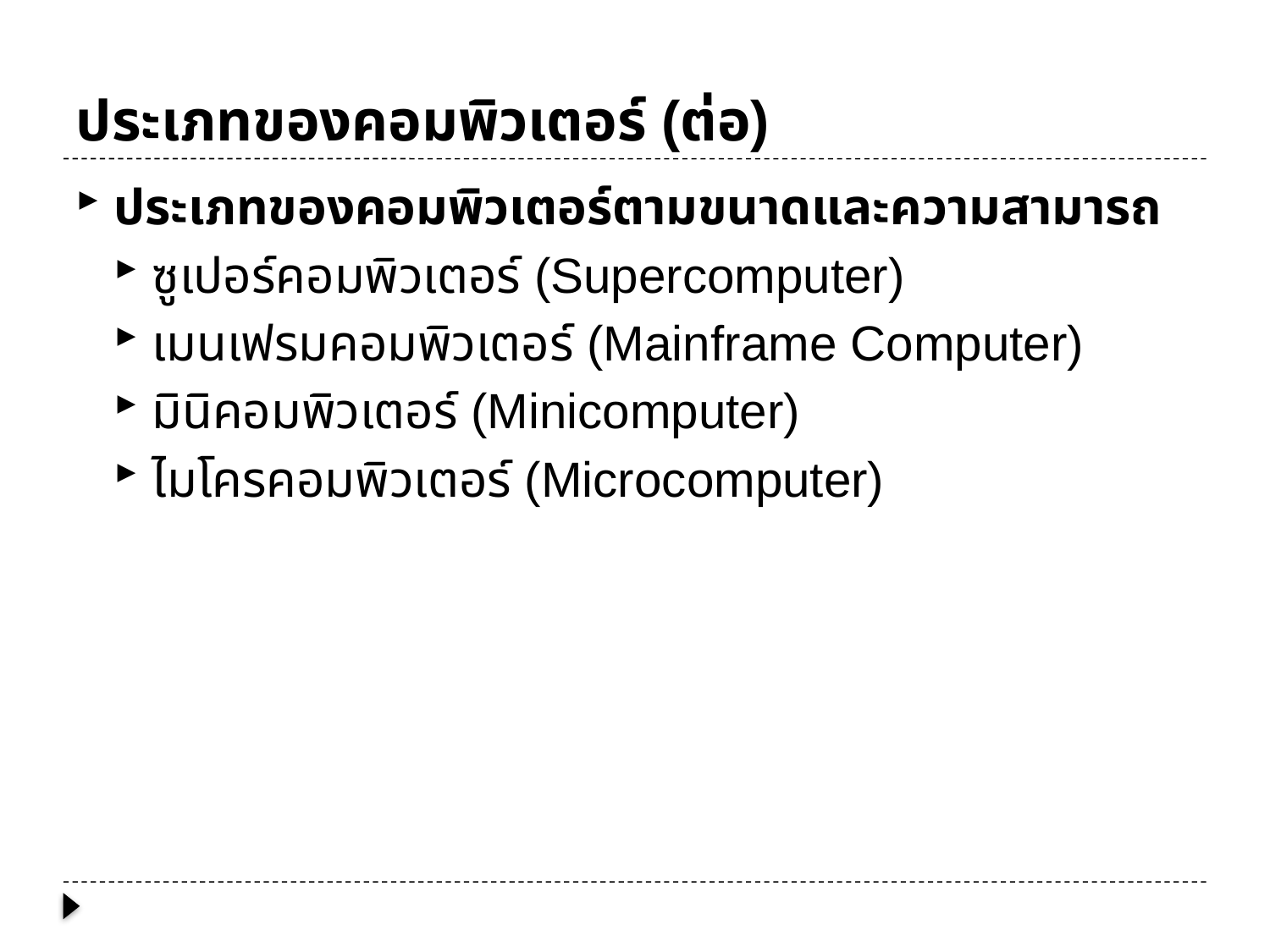

# ประเภทของคอมพิวเตอร์ (ต่อ)
ประเภทของคอมพิวเตอร์ตามขนาดและความสามารถ
ซูเปอร์คอมพิวเตอร์ (Supercomputer)
เมนเฟรมคอมพิวเตอร์ (Mainframe Computer)
มินิคอมพิวเตอร์ (Minicomputer)
ไมโครคอมพิวเตอร์ (Microcomputer)